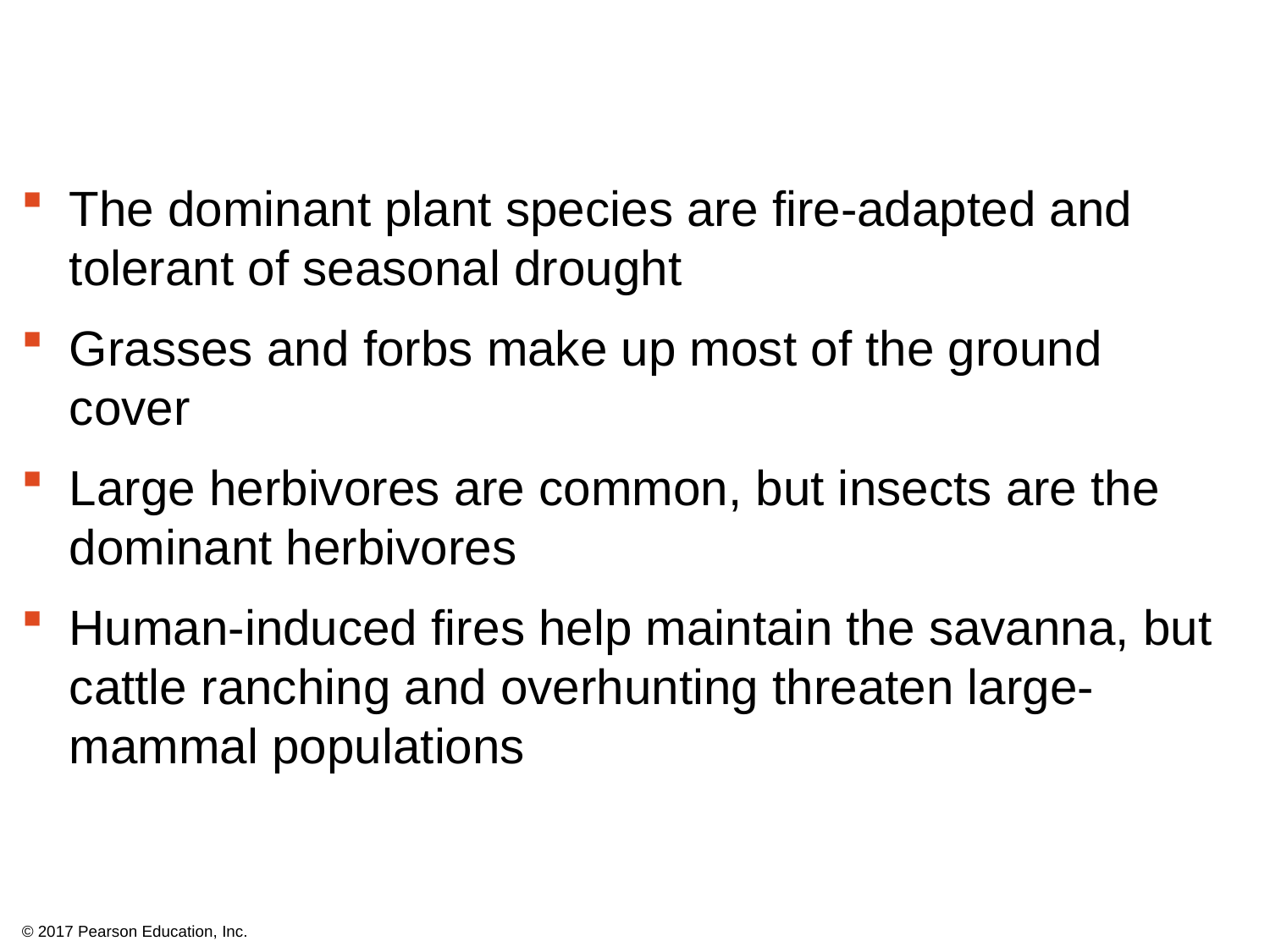

The dominant plant species are fire-adapted and tolerant of seasonal drought
Grasses and forbs make up most of the ground cover
Large herbivores are common, but insects are the dominant herbivores
Human-induced fires help maintain the savanna, but cattle ranching and overhunting threaten large-mammal populations
© 2017 Pearson Education, Inc.